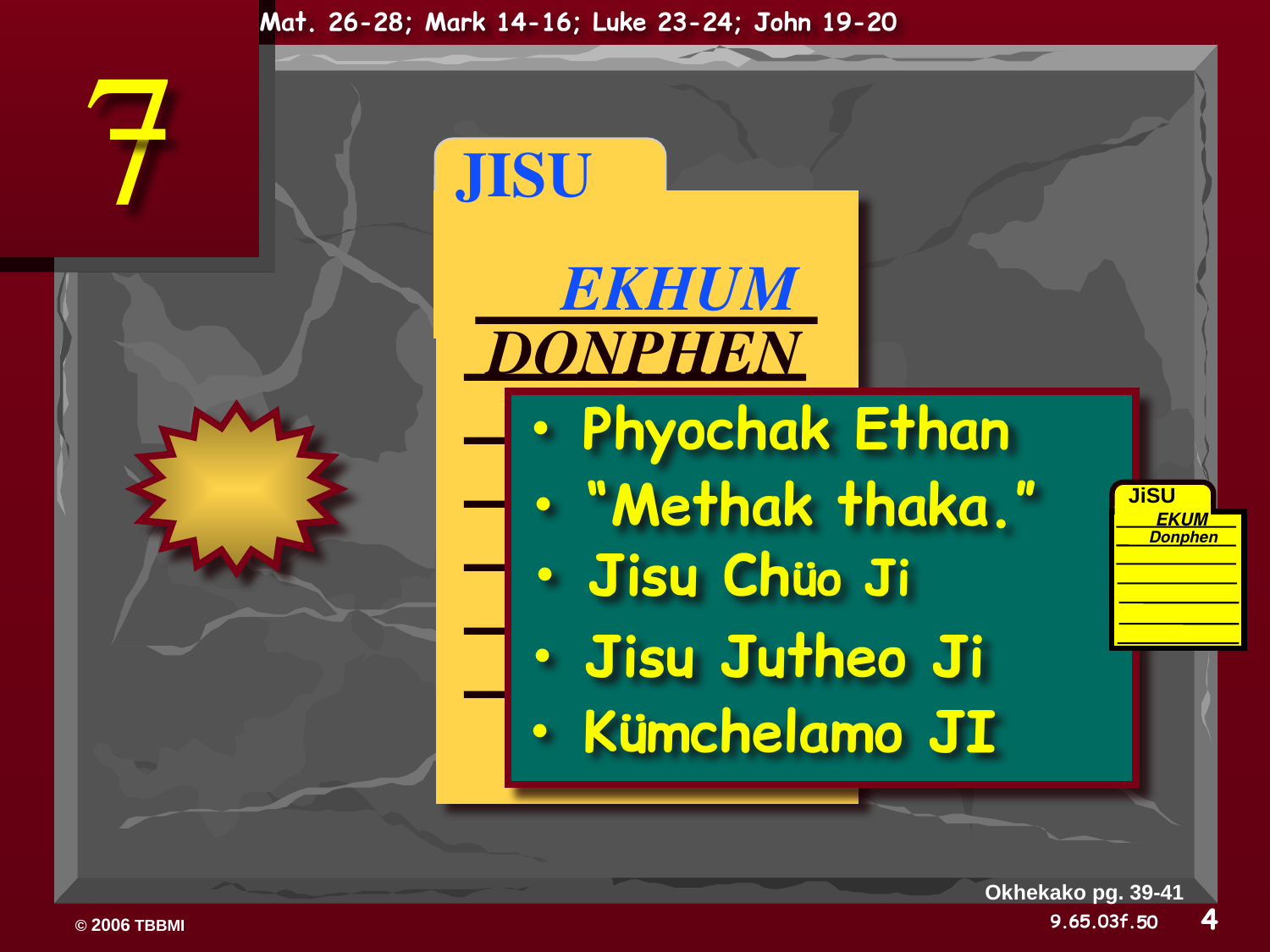

Mat. 26-28; Mark 14-16; Luke 23-24; John 19-20
7

   JISU

EKHUM
DONPHEN

• Phyochak Ethan

• “Methak thaka.”
JiSU

EKUM

Donphen

• Jisu Chüo Ji

• Jisu Jutheo Ji

• Kümchelamo JI

Okhekako pg. 39-41
4
50